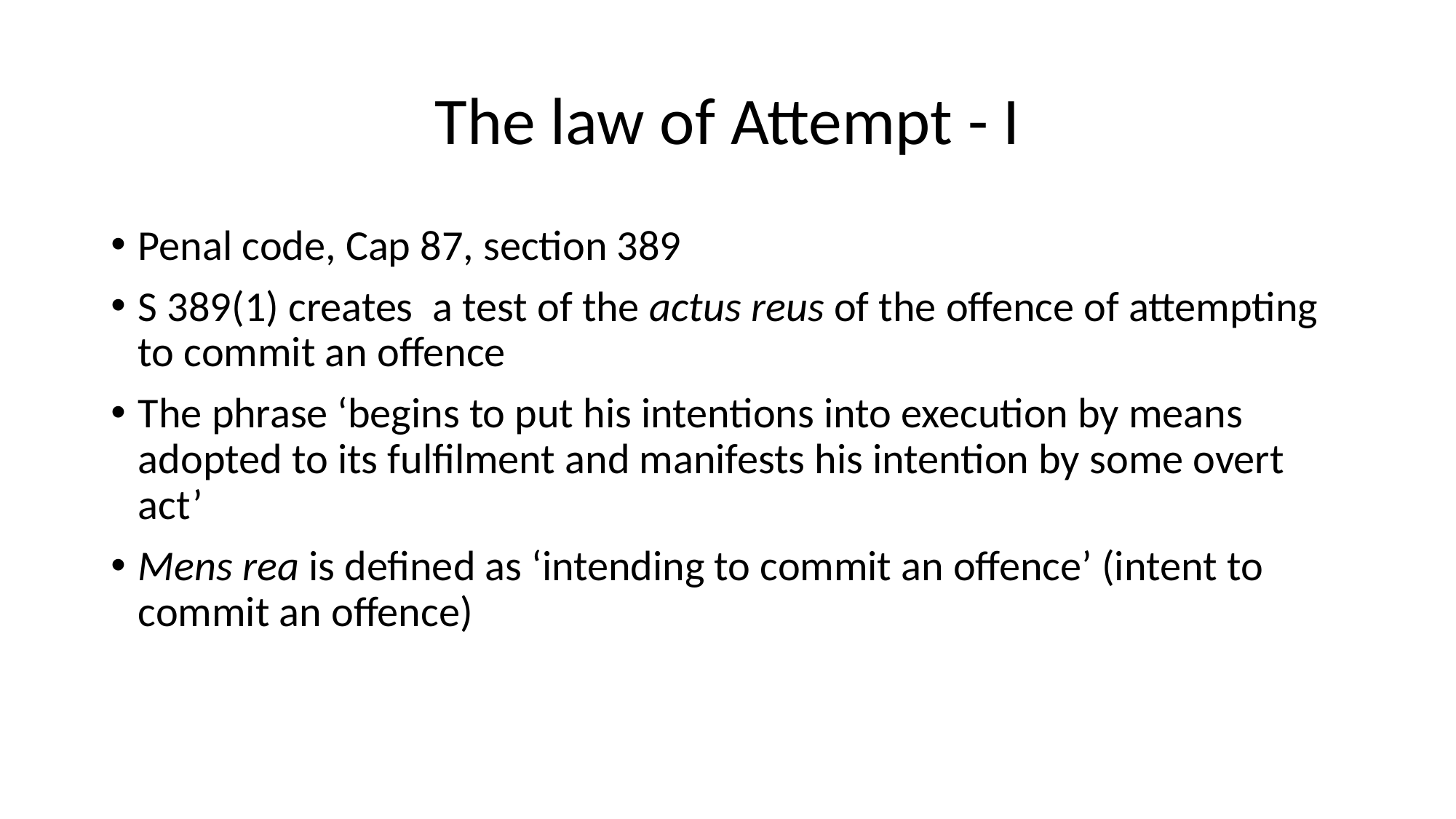

# The law of Attempt - I
Penal code, Cap 87, section 389
S 389(1) creates  a test of the actus reus of the offence of attempting to commit an offence
The phrase ‘begins to put his intentions into execution by means adopted to its fulfilment and manifests his intention by some overt act’
Mens rea is defined as ‘intending to commit an offence’ (intent to commit an offence)